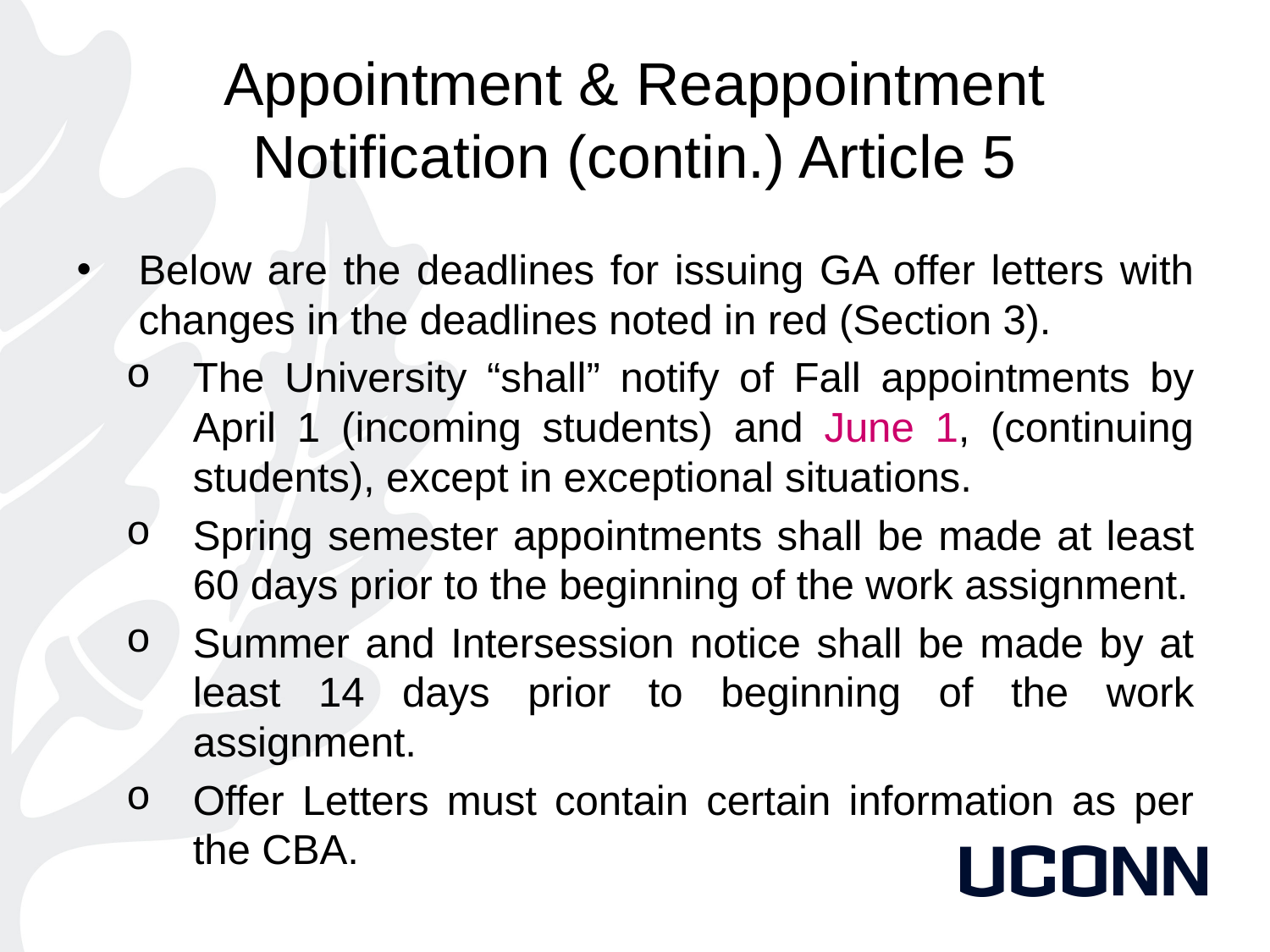

# Appointment & Reappointment Notification (contin.) Article 5

Below are the deadlines for issuing GA offer letters with changes in the deadlines noted in red (Section 3).
The University “shall” notify of Fall appointments by April 1 (incoming students) and June 1, (continuing students), except in exceptional situations.
Spring semester appointments shall be made at least 60 days prior to the beginning of the work assignment.
Summer and Intersession notice shall be made by at least 14 days prior to beginning of the work assignment.
Offer Letters must contain certain information as per the CBA.